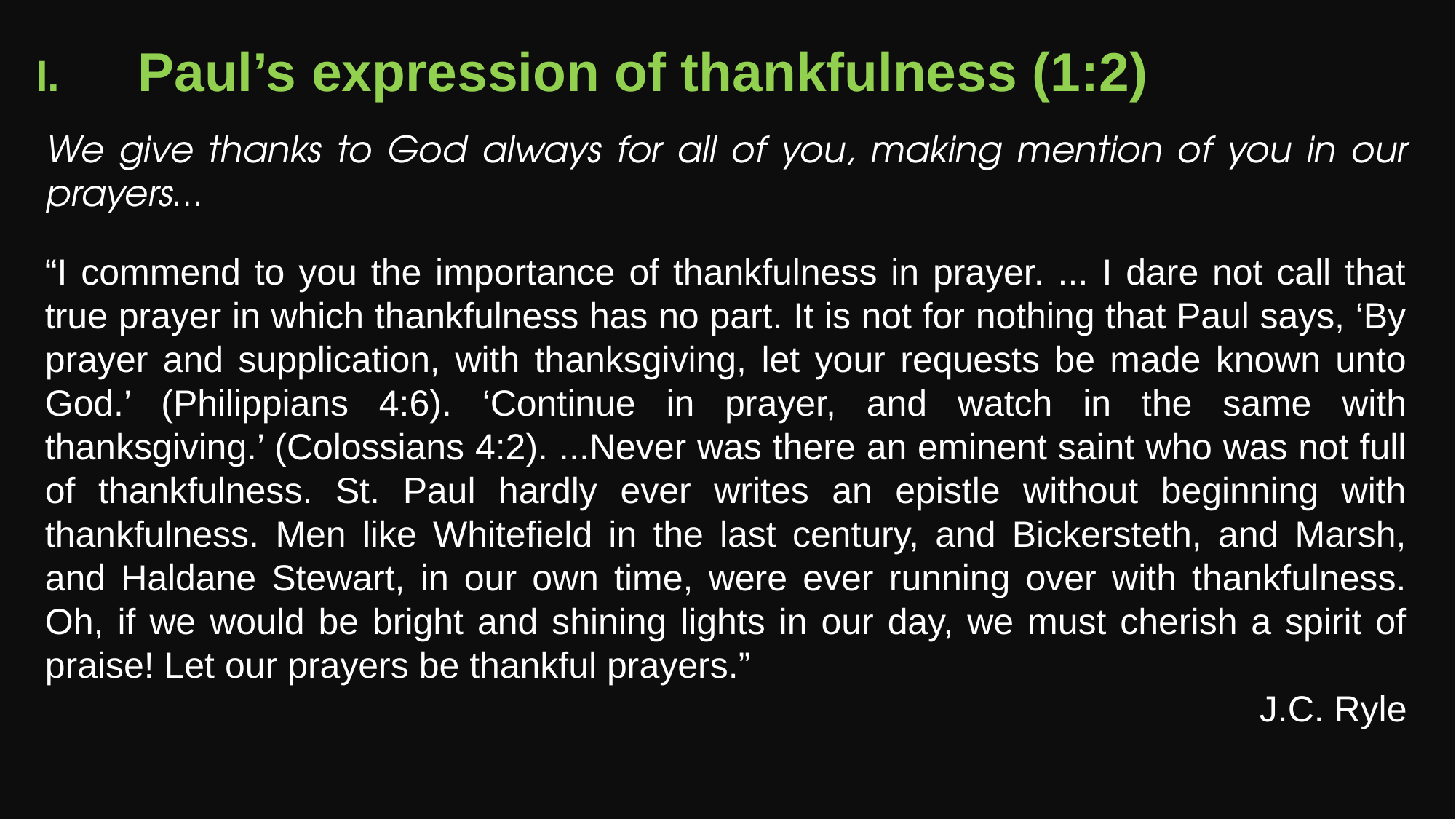

Paul’s expression of thankfulness (1:2)
We give thanks to God always for all of you, making mention of you in our prayers…
“I commend to you the importance of thankfulness in prayer. ... I dare not call that true prayer in which thankfulness has no part. It is not for nothing that Paul says, ‘By prayer and supplication, with thanksgiving, let your requests be made known unto God.’ (Philippians 4:6). ‘Continue in prayer, and watch in the same with thanksgiving.’ (Colossians 4:2). ...Never was there an eminent saint who was not full of thankfulness. St. Paul hardly ever writes an epistle without beginning with thankfulness. Men like Whitefield in the last century, and Bickersteth, and Marsh, and Haldane Stewart, in our own time, were ever running over with thankfulness. Oh, if we would be bright and shining lights in our day, we must cherish a spirit of praise! Let our prayers be thankful prayers.”
J.C. Ryle